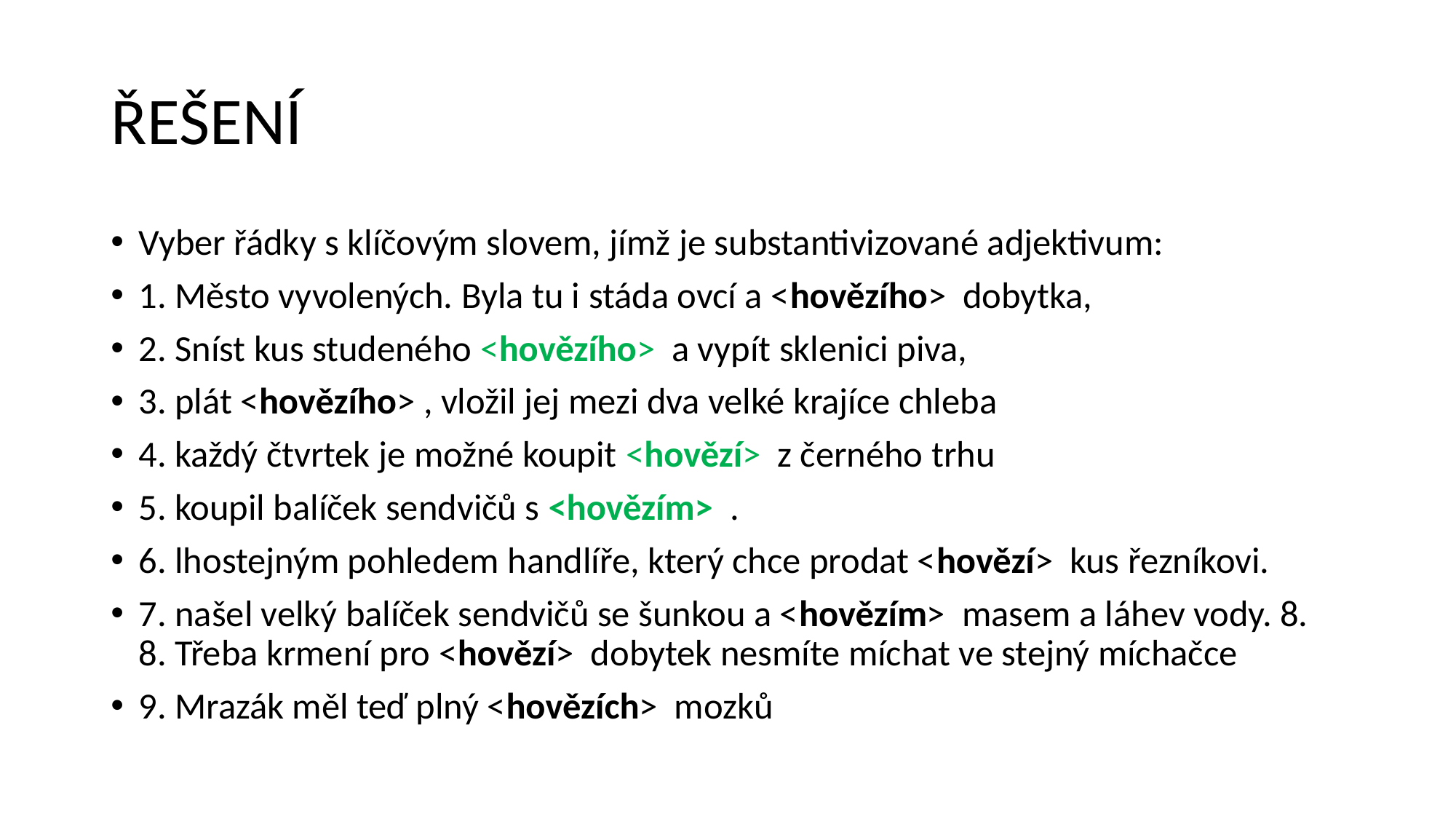

# ŘEŠENÍ
Vyber řádky s klíčovým slovem, jímž je substantivizované adjektivum:
1. Město vyvolených. Byla tu i stáda ovcí a <hovězího>  dobytka,
2. Sníst kus studeného <hovězího>  a vypít sklenici piva,
3. plát <hovězího> , vložil jej mezi dva velké krajíce chleba
4. každý čtvrtek je možné koupit <hovězí>  z černého trhu
5. koupil balíček sendvičů s <hovězím>  .
6. lhostejným pohledem handlíře, který chce prodat <hovězí>  kus řezníkovi.
7. našel velký balíček sendvičů se šunkou a <hovězím>  masem a láhev vody. 8. 8. Třeba krmení pro <hovězí>  dobytek nesmíte míchat ve stejný míchačce
9. Mrazák měl teď plný <hovězích>  mozků